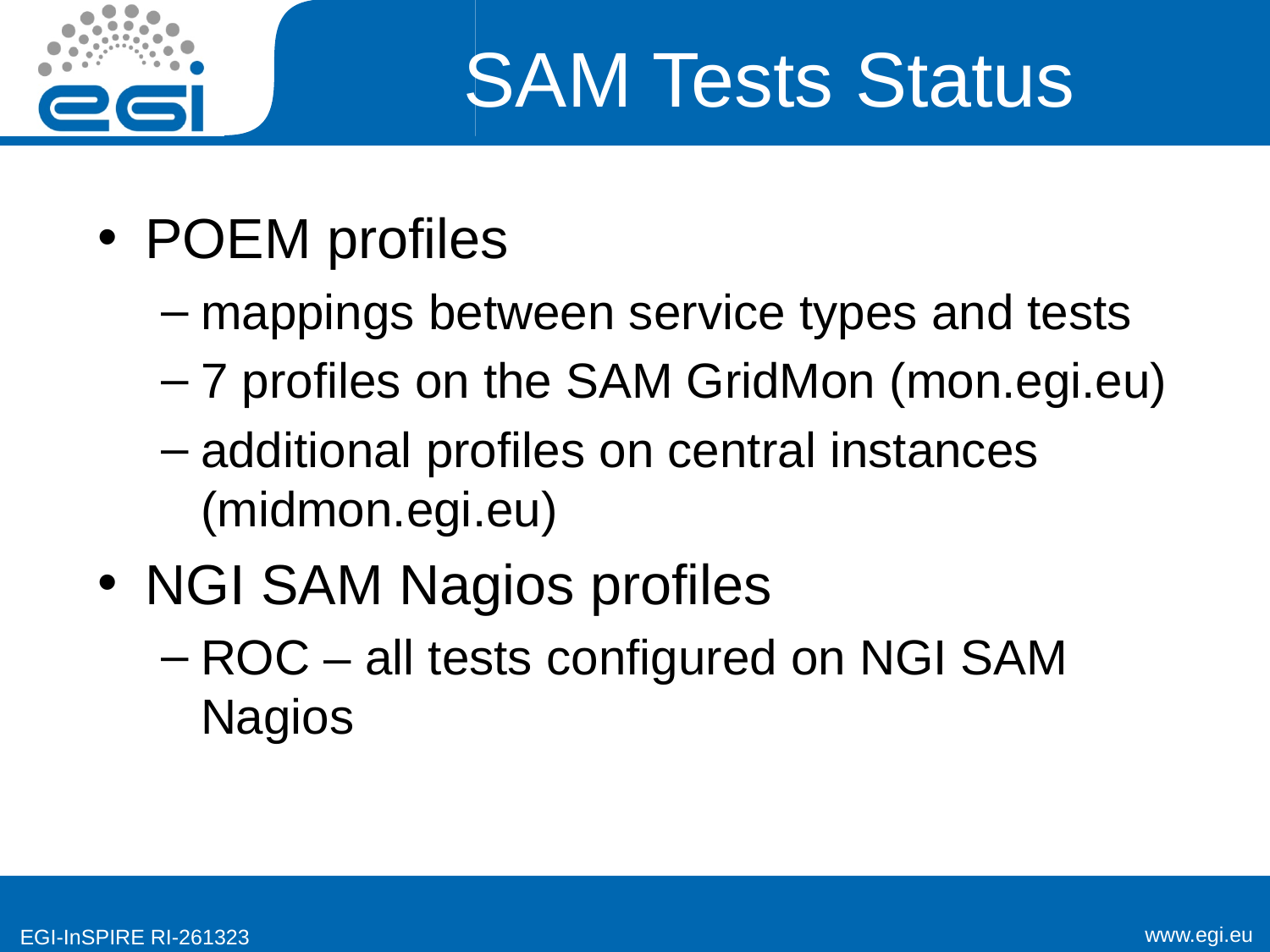

# SAM Tests Status
POEM profiles
mappings between service types and tests
7 profiles on the SAM GridMon (mon.egi.eu)
additional profiles on central instances (midmon.egi.eu)
NGI SAM Nagios profiles
ROC – all tests configured on NGI SAM Nagios